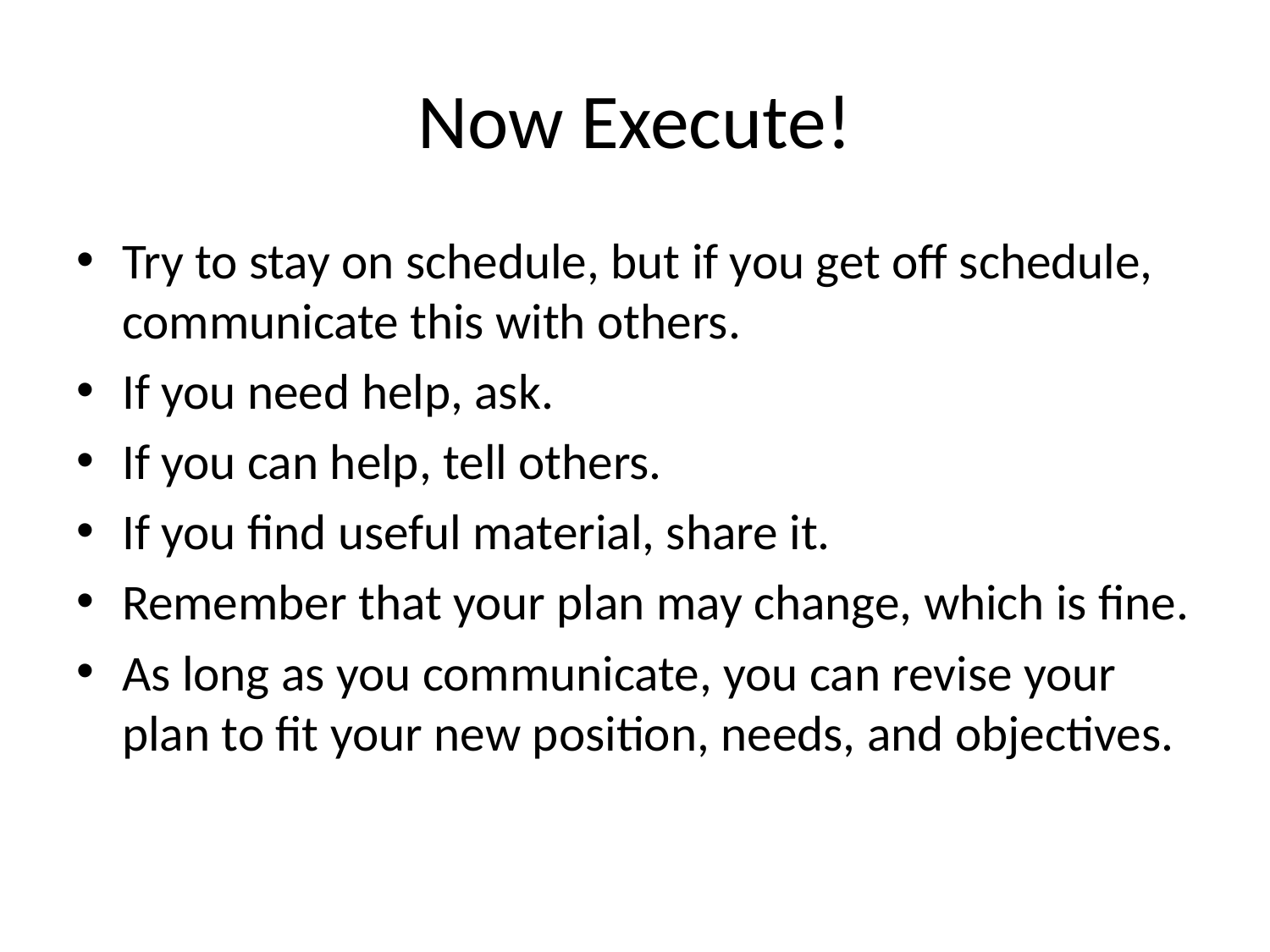

# Now Execute!
Try to stay on schedule, but if you get off schedule, communicate this with others.
If you need help, ask.
If you can help, tell others.
If you find useful material, share it.
Remember that your plan may change, which is fine.
As long as you communicate, you can revise your plan to fit your new position, needs, and objectives.